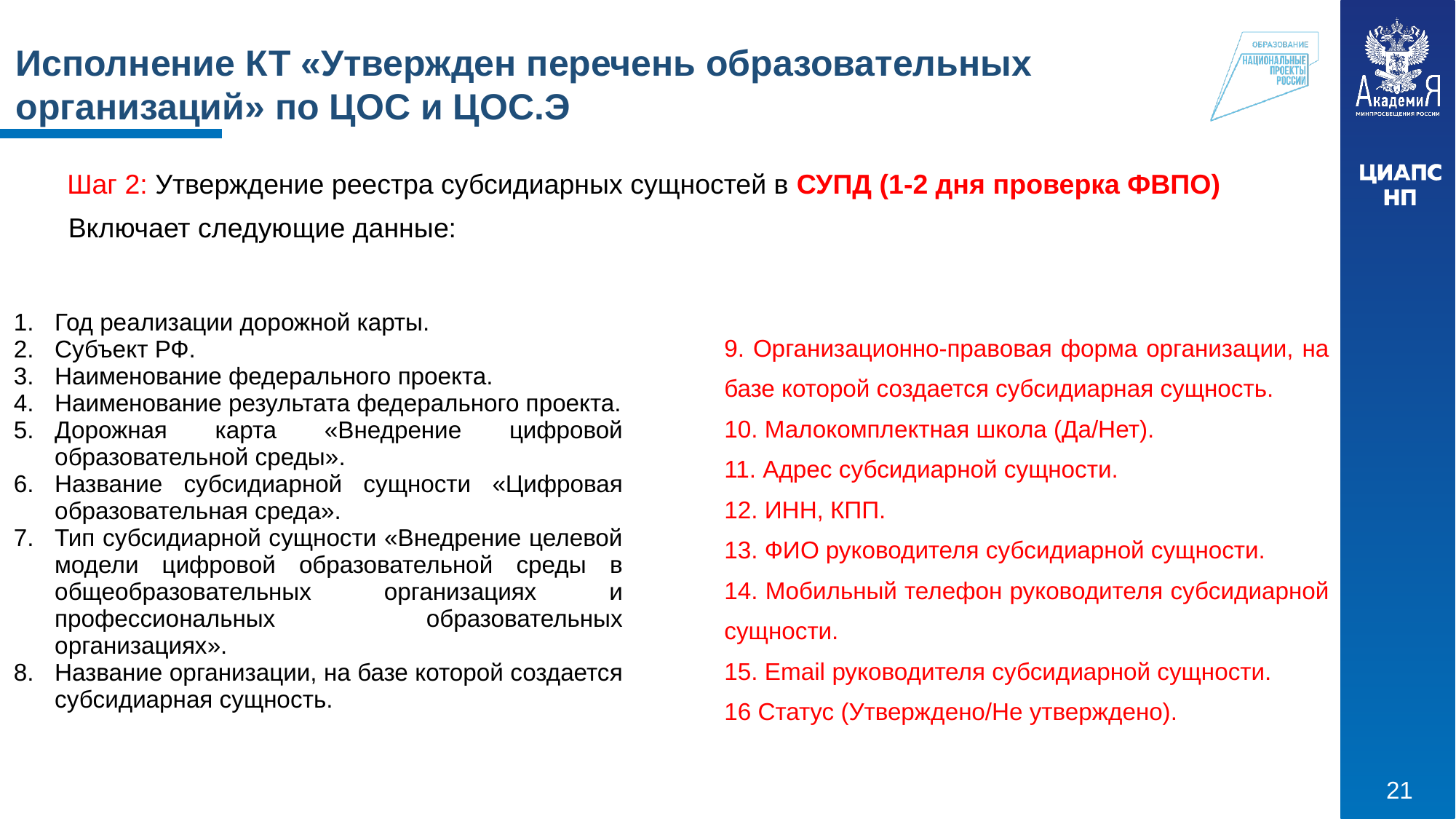

Исполнение КТ «Утвержден перечень образовательных организаций» по ЦОС и ЦОС.Э
| Шаг 2: Утверждение реестра субсидиарных сущностей в СУПД (1-2 дня проверка ФВПО) |
| --- |
Включает следующие данные:
| Год реализации дорожной карты. Субъект РФ. Наименование федерального проекта. Наименование результата федерального проекта. Дорожная карта «Внедрение цифровой образовательной среды». Название субсидиарной сущности «Цифровая образовательная среда». Тип субсидиарной сущности «Внедрение целевой модели цифровой образовательной среды в общеобразовательных организациях и профессиональных образовательных организациях». Название организации, на базе которой создается субсидиарная сущность. |
| --- |
| 9. Организационно-правовая форма организации, на базе которой создается субсидиарная сущность. 10. Малокомплектная школа (Да/Нет). 11. Адрес субсидиарной сущности. 12. ИНН, КПП. 13. ФИО руководителя субсидиарной сущности. 14. Мобильный телефон руководителя субсидиарной сущности. 15. Email руководителя субсидиарной сущности. 16 Статус (Утверждено/Не утверждено). |
| --- |